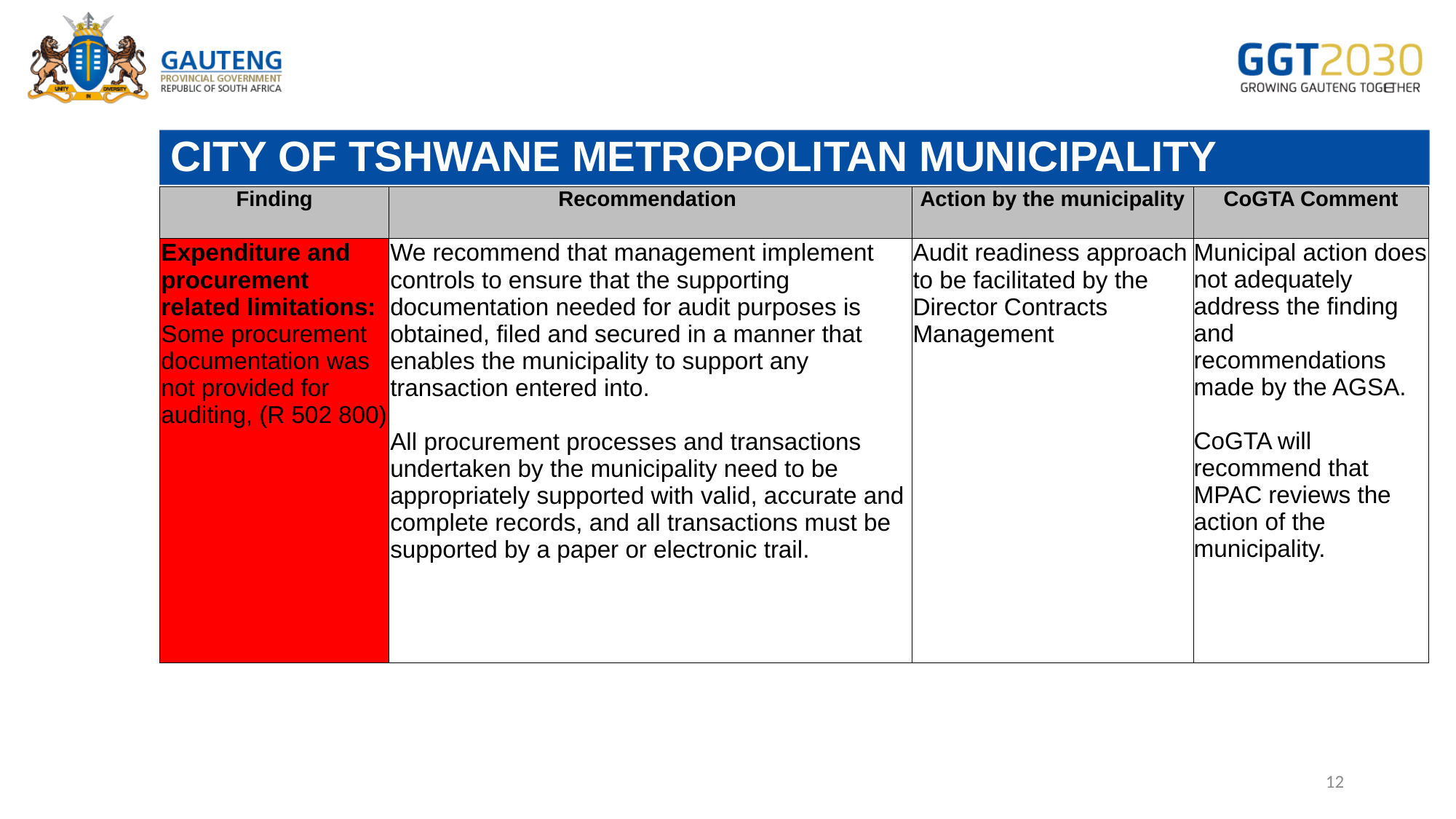

# CITY OF TSHWANE METROPOLITAN MUNICIPALITY

| Finding | Recommendation | Action by the municipality | CoGTA Comment |
| --- | --- | --- | --- |
| Expenditure and procurement related limitations: Some procurement documentation was not provided for auditing, (R 502 800) | We recommend that management implement controls to ensure that the supporting documentation needed for audit purposes is obtained, filed and secured in a manner that enables the municipality to support any transaction entered into. All procurement processes and transactions undertaken by the municipality need to be appropriately supported with valid, accurate and complete records, and all transactions must be supported by a paper or electronic trail. | Audit readiness approach to be facilitated by the Director Contracts Management | Municipal action does not adequately address the finding and recommendations made by the AGSA. CoGTA will recommend that MPAC reviews the action of the municipality. |
12